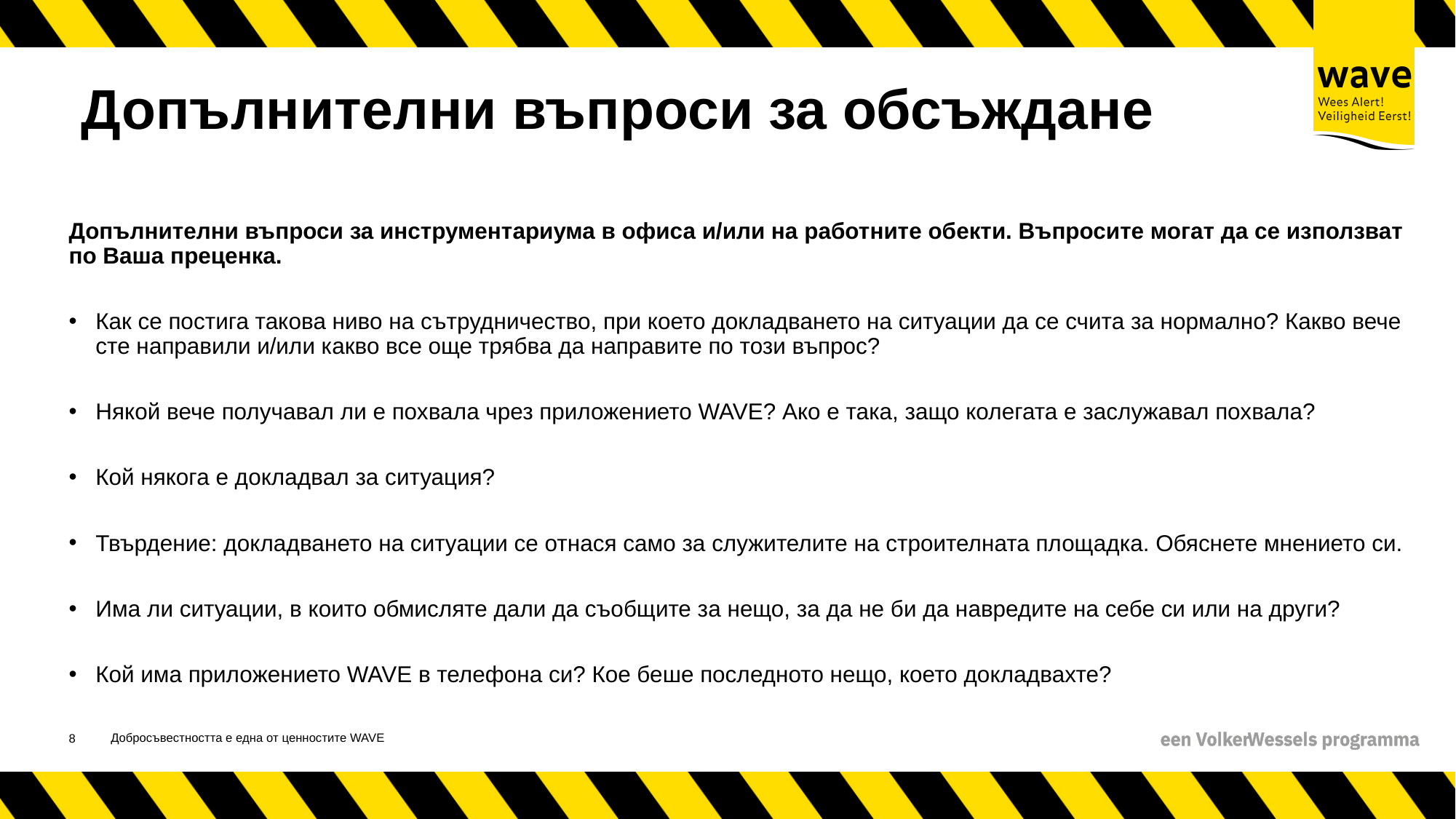

# Допълнителни въпроси за обсъждане
Допълнителни въпроси за инструментариума в офиса и/или на работните обекти. Въпросите могат да се използват по Ваша преценка.

Как се постига такова ниво на сътрудничество, при което докладването на ситуации да се счита за нормално? Какво вече сте направили и/или какво все още трябва да направите по този въпрос?

Някой вече получавал ли е похвала чрез приложението WAVE? Ако е така, защо колегата е заслужавал похвала?

Кой някога е докладвал за ситуация?

Твърдение: докладването на ситуации се отнася само за служителите на строителната площадка. Обяснете мнението си.

Има ли ситуации, в които обмисляте дали да съобщите за нещо, за да не би да навредите на себе си или на други?

Кой има приложението WAVE в телефона си? Кое беше последното нещо, което докладвахте?

Добросъвестността е една от ценностите WAVE
8